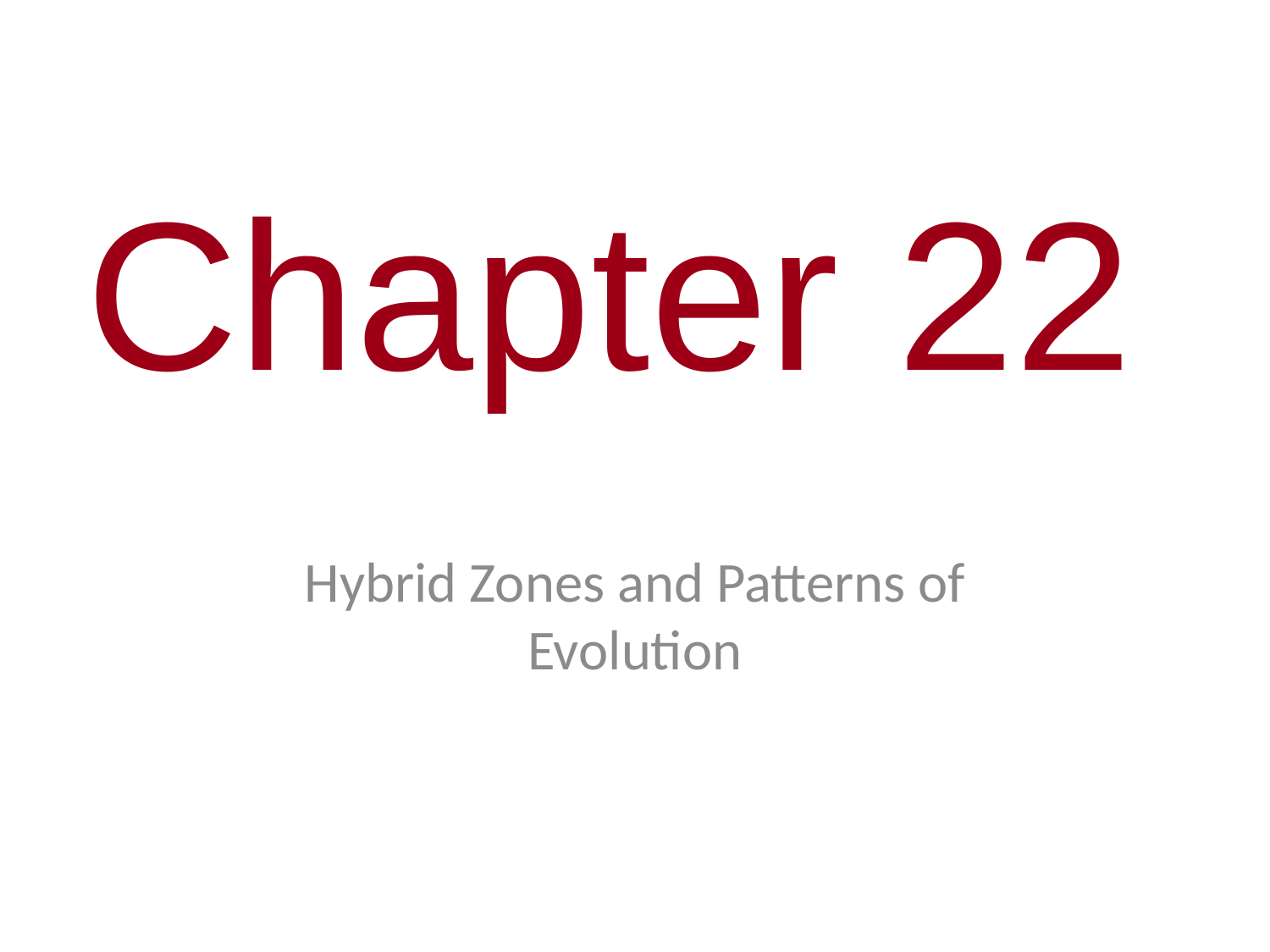

0
Chapter 22
Hybrid Zones and Patterns of Evolution